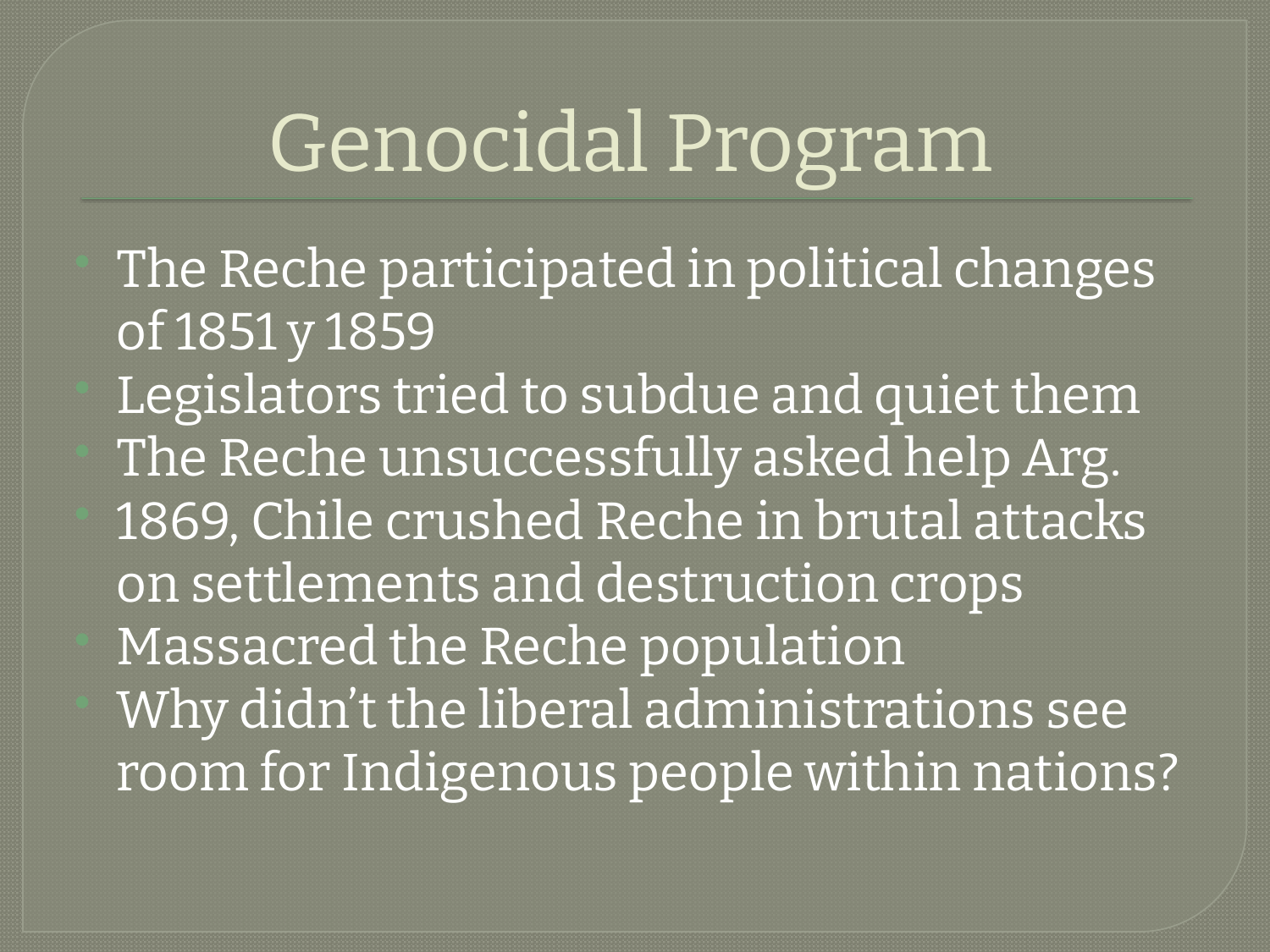

# Genocidal Program
The Reche participated in political changes of 1851 y 1859
Legislators tried to subdue and quiet them
The Reche unsuccessfully asked help Arg.
1869, Chile crushed Reche in brutal attacks on settlements and destruction crops
Massacred the Reche population
Why didn’t the liberal administrations see room for Indigenous people within nations?